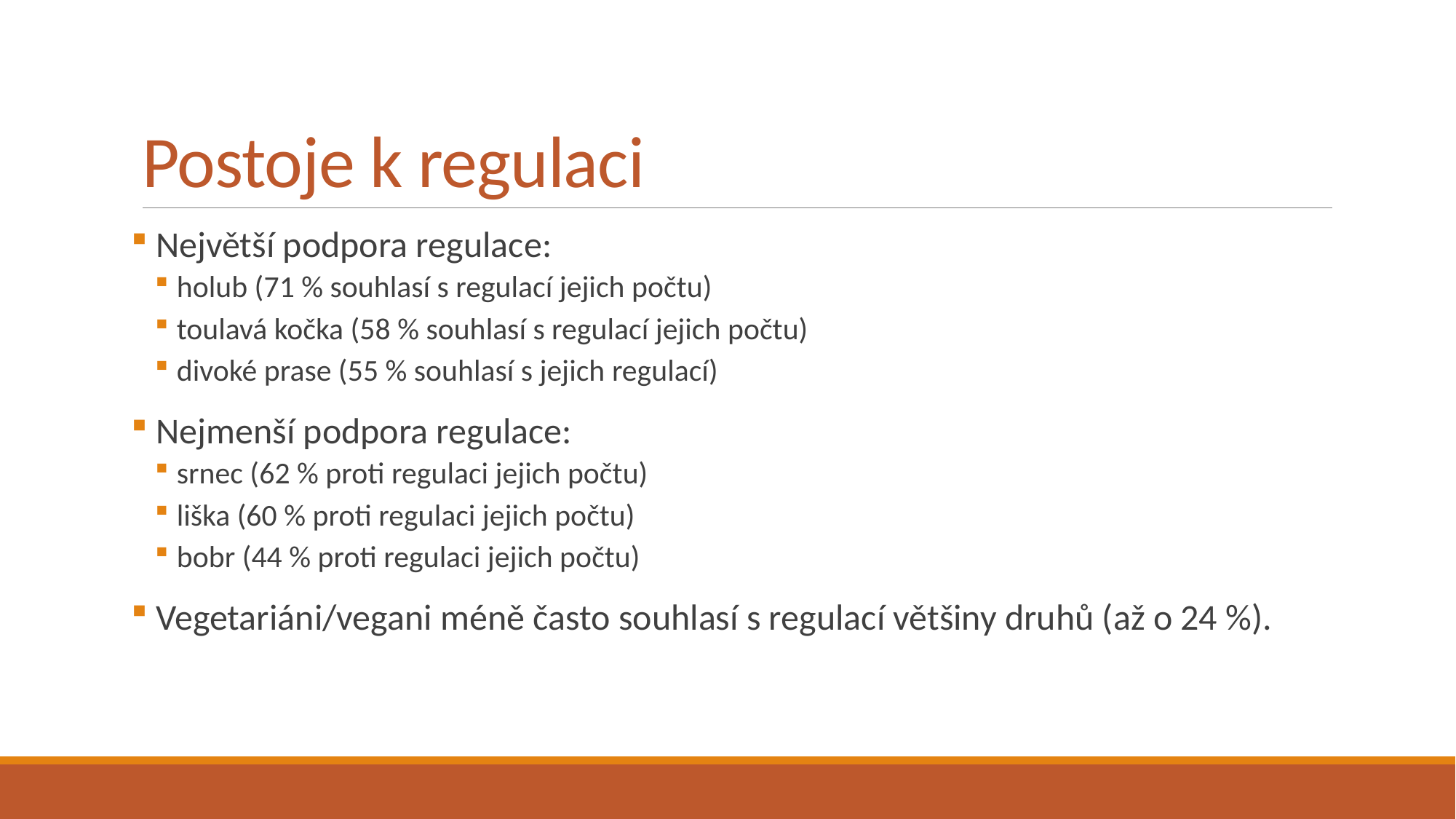

# Postoje k regulaci
 Největší podpora regulace:
holub (71 % souhlasí s regulací jejich počtu)
toulavá kočka (58 % souhlasí s regulací jejich počtu)
divoké prase (55 % souhlasí s jejich regulací)
 Nejmenší podpora regulace:
srnec (62 % proti regulaci jejich počtu)
liška (60 % proti regulaci jejich počtu)
bobr (44 % proti regulaci jejich počtu)
 Vegetariáni/vegani méně často souhlasí s regulací většiny druhů (až o 24 %).